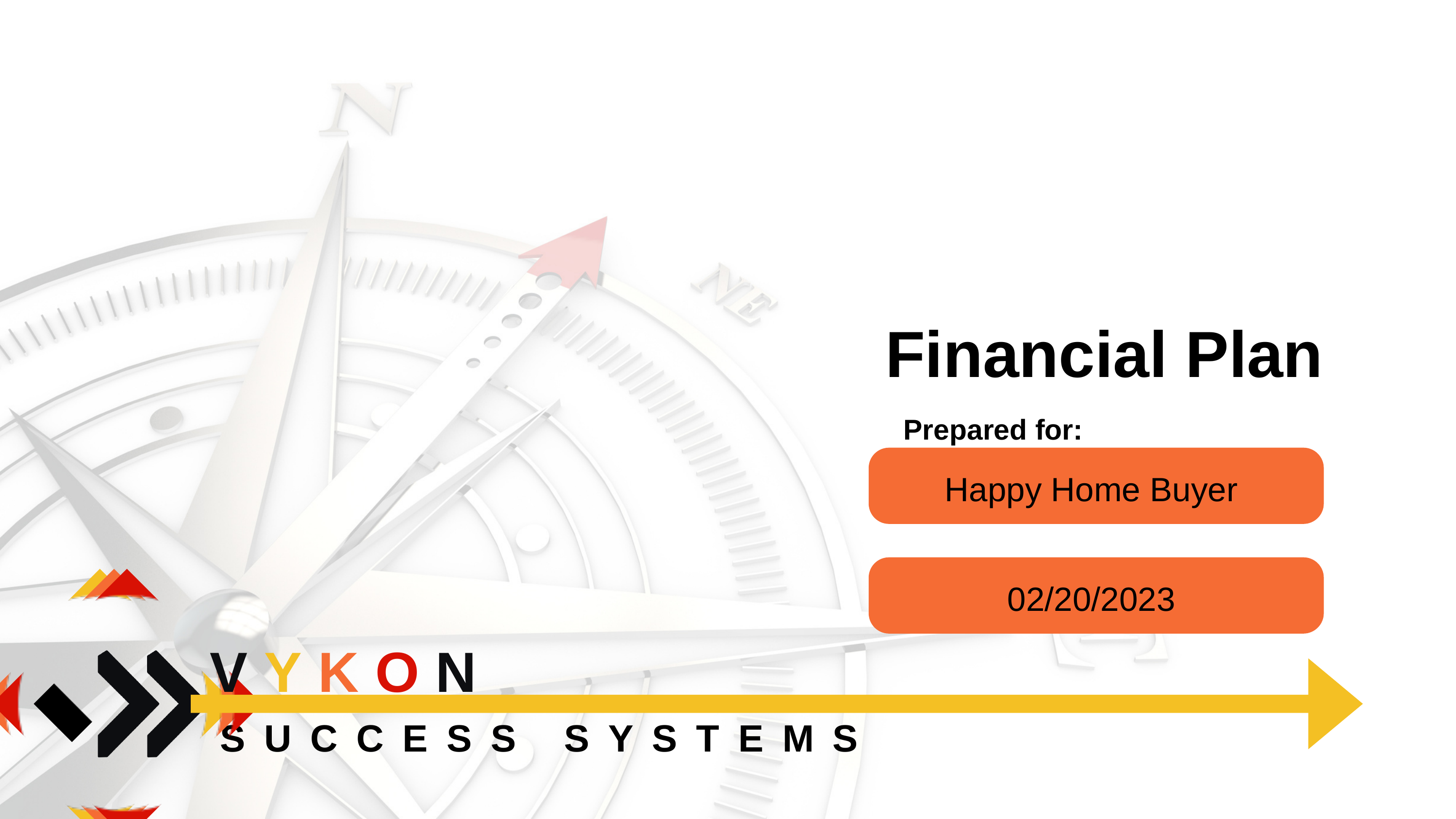

Financial Plan
Prepared for:

Happy Home Buyer

02/20/2023

VYKON

 SUCCESS SYSTEMS